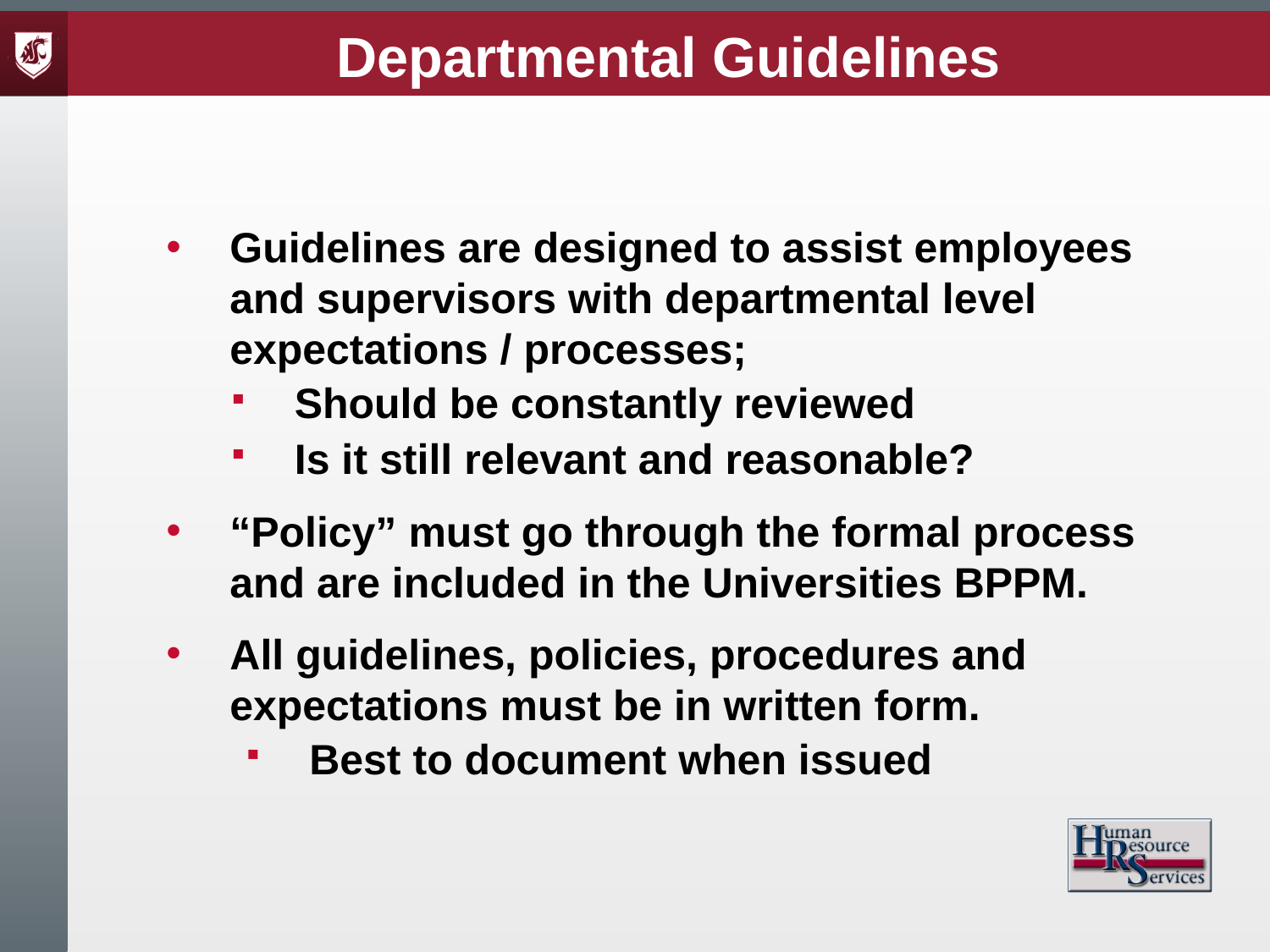

Departmental Guidelines
Guidelines are designed to assist employees and supervisors with departmental level expectations / processes;
Should be constantly reviewed
Is it still relevant and reasonable?
“Policy” must go through the formal process and are included in the Universities BPPM.
All guidelines, policies, procedures and expectations must be in written form.
Best to document when issued